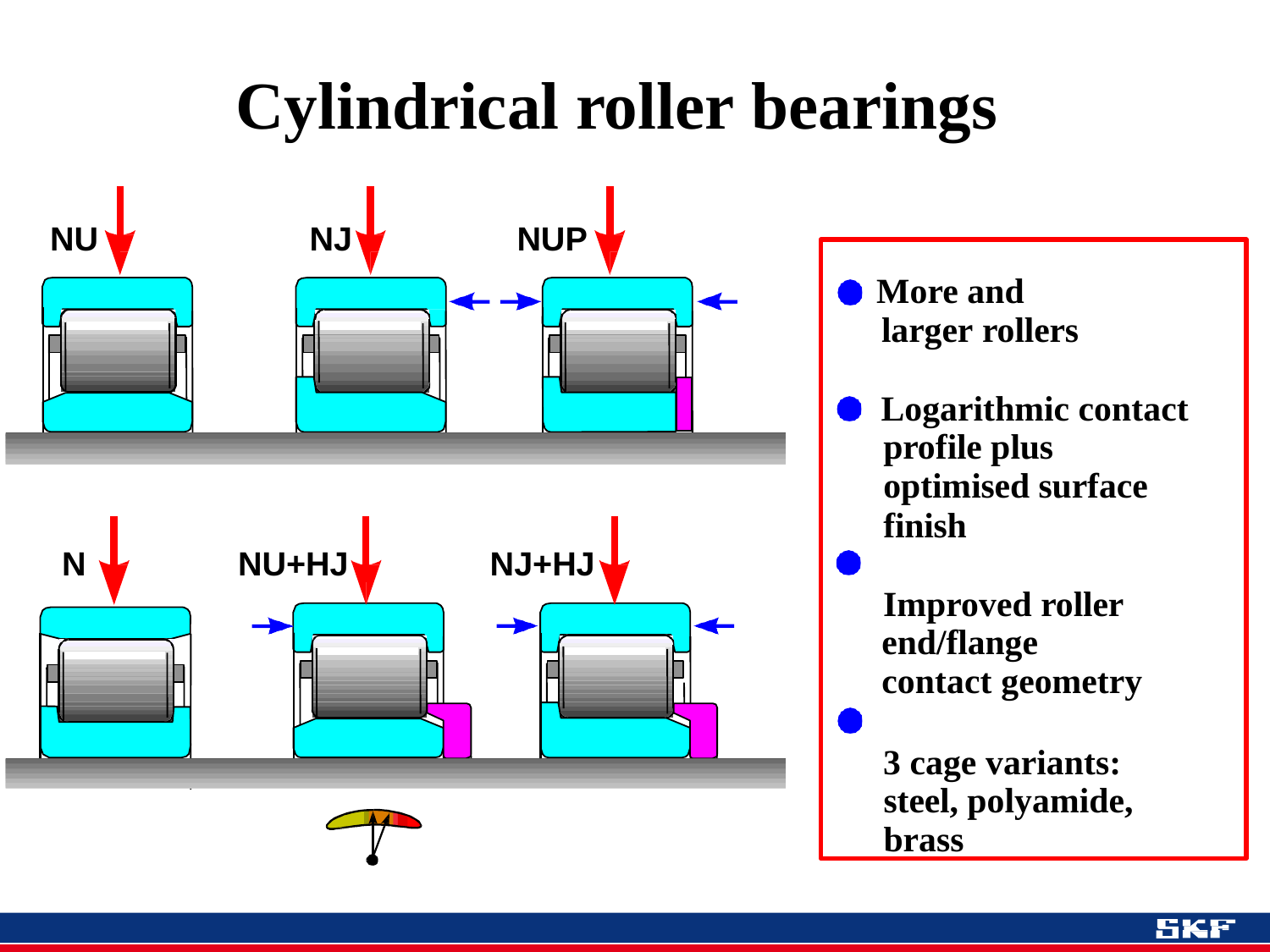

# Cylindrical roller bearings

NU
NJ
NUP

More and  larger rollers

Logarithmic contact  profile plus  optimised surface  finish

Improved roller  end/flange  contact geometry

3 cage variants:  steel, polyamide,  brass

N
NU+HJ
NJ+HJ